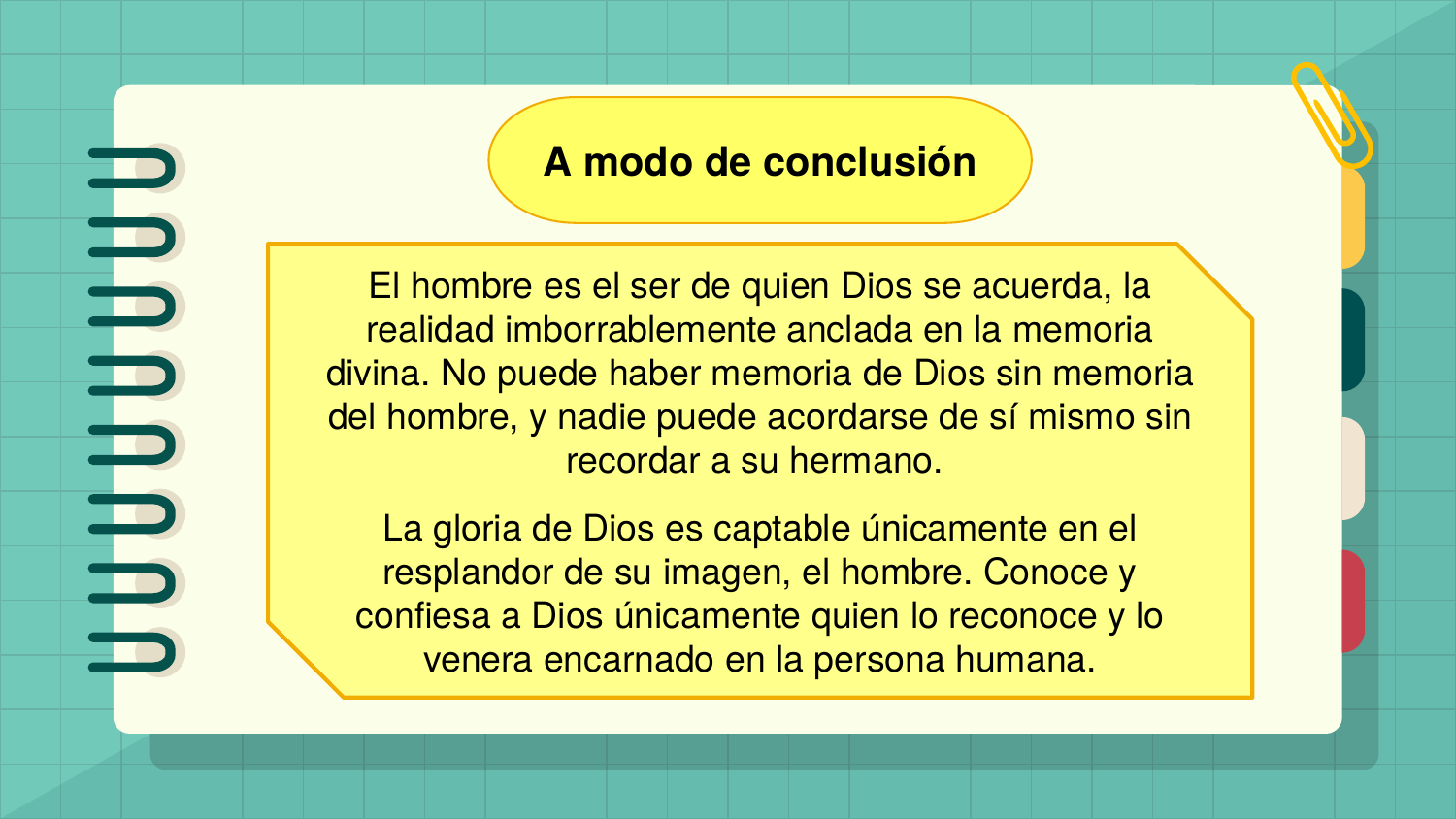

A modo de conclusión
El hombre es el ser de quien Dios se acuerda, la realidad imborrablemente anclada en la memoria divina. No puede haber memoria de Dios sin memoria del hombre, y nadie puede acordarse de sí mismo sin recordar a su hermano.

La gloria de Dios es captable únicamente en el resplandor de su imagen, el hombre. Conoce y confiesa a Dios únicamente quien lo reconoce y lo venera encarnado en la persona humana.